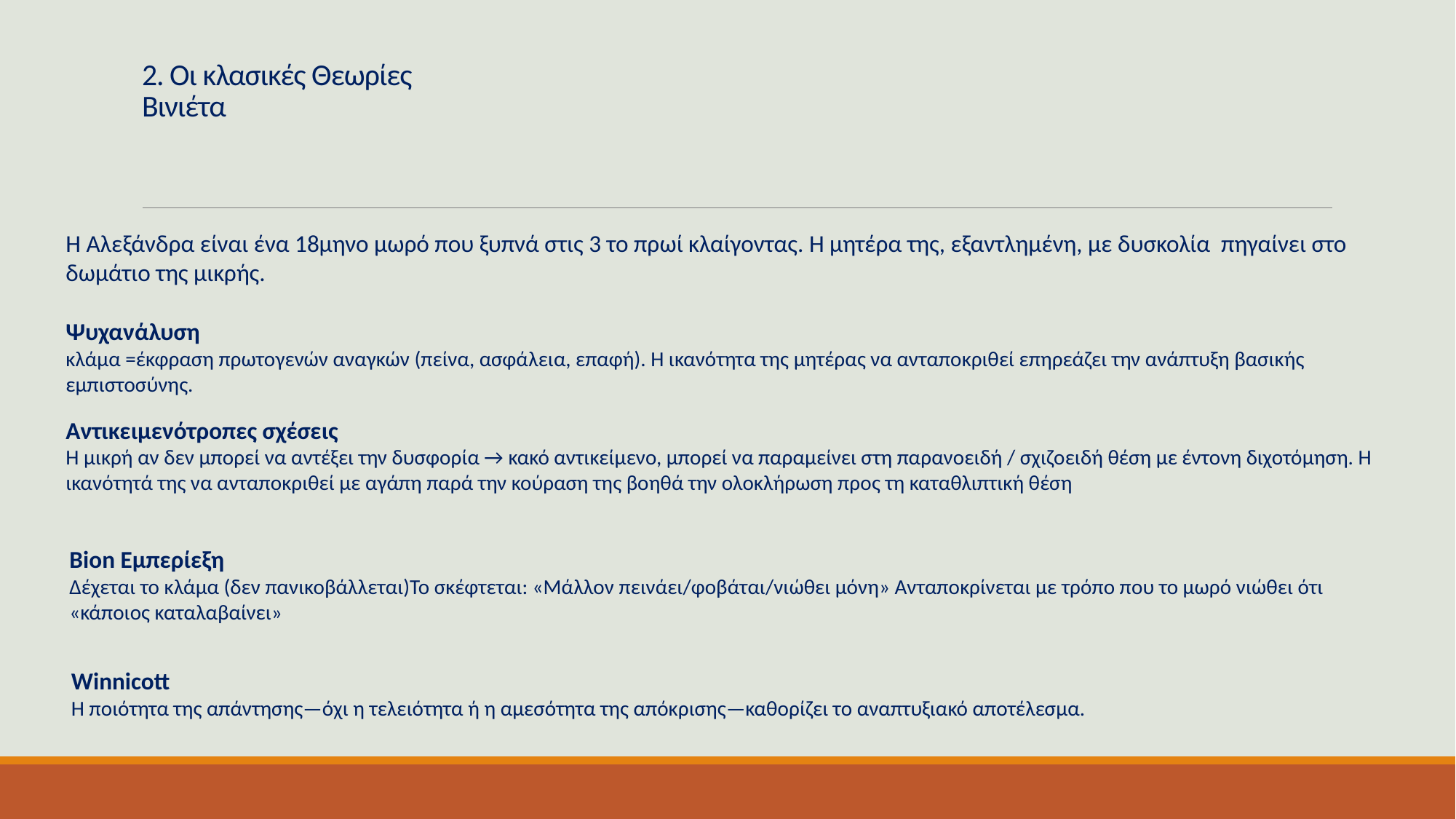

# 2. Οι κλασικές Θεωρίες Βινιέτα
Η Αλεξάνδρα είναι ένα 18μηνο μωρό που ξυπνά στις 3 το πρωί κλαίγοντας. Η μητέρα της, εξαντλημένη, με δυσκολία  πηγαίνει στο δωμάτιο της μικρής.

Ψυχανάλυση
κλάμα =έκφραση πρωτογενών αναγκών (πείνα, ασφάλεια, επαφή). Η ικανότητα της μητέρας να ανταποκριθεί επηρεάζει την ανάπτυξη βασικής εμπιστοσύνης.
Αντικειμενότροπες σχέσεις
Η μικρή αν δεν μπορεί να αντέξει την δυσφορία → κακό αντικείμενο, μπορεί να παραμείνει στη παρανοειδή / σχιζοειδή θέση με έντονη διχοτόμηση. Η ικανότητά της να ανταποκριθεί με αγάπη παρά την κούραση της βοηθά την ολοκλήρωση προς τη καταθλιπτική θέση
Bion Εμπερίεξη
Δέχεται το κλάμα (δεν πανικοβάλλεται)Το σκέφτεται: «Μάλλον πεινάει/φοβάται/νιώθει μόνη» Ανταποκρίνεται με τρόπο που το μωρό νιώθει ότι «κάποιος καταλαβαίνει»

Winnicott
Η ποιότητα της απάντησης—όχι η τελειότητα ή η αμεσότητα της απόκρισης—καθορίζει το αναπτυξιακό αποτέλεσμα.